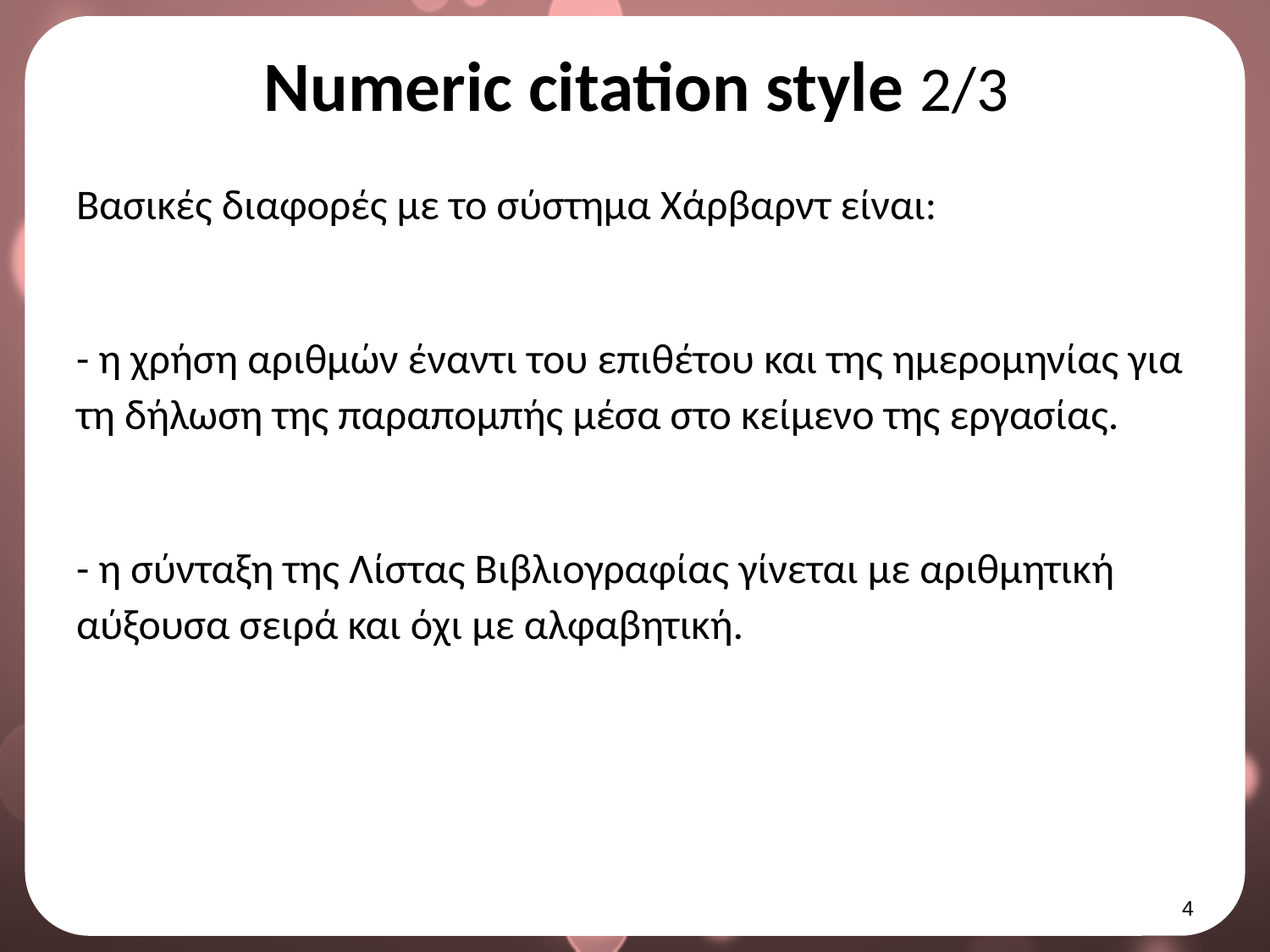

# Numeric citation style 2/3
Βασικές διαφορές με το σύστημα Χάρβαρντ είναι:

- η χρήση αριθμών έναντι του επιθέτου και της ημερομηνίας για τη δήλωση της παραπομπής μέσα στο κείμενο της εργασίας.

- η σύνταξη της Λίστας Βιβλιογραφίας γίνεται με αριθμητική αύξουσα σειρά και όχι με αλφαβητική.

4